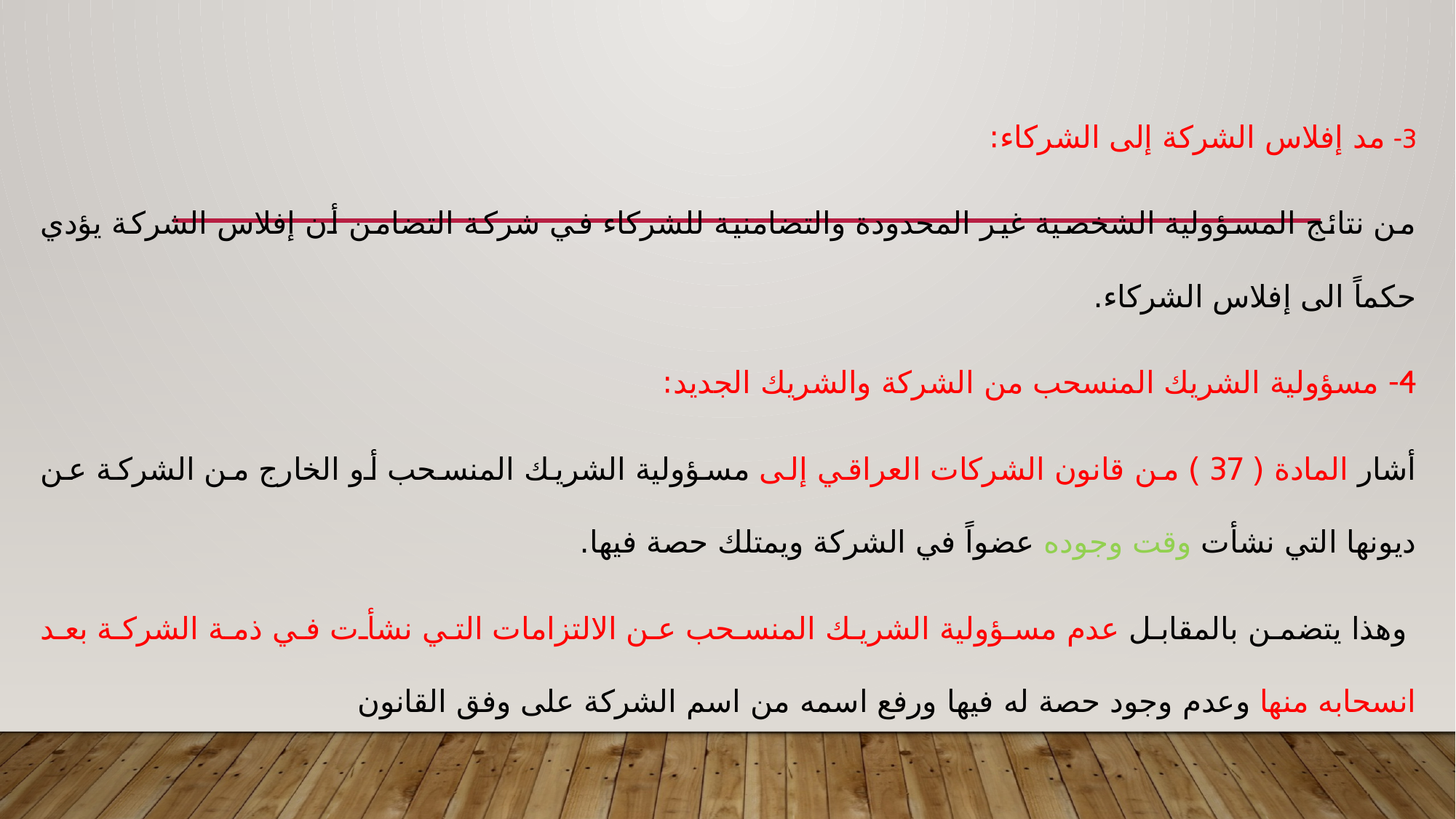

#
3- مد إفلاس الشركة إلى الشركاء:
من نتائج المسؤولية الشخصية غير المحدودة والتضامنية للشركاء في شركة التضامن أن إفلاس الشركة يؤدي حكماً الى إفلاس الشركاء.
4- مسؤولية الشريك المنسحب من الشركة والشريك الجديد:
أشار المادة ( 37 ) من قانون الشركات العراقي إلى مسؤولية الشريك المنسحب أو الخارج من الشركة عن ديونها التي نشأت وقت وجوده عضواً في الشركة ويمتلك حصة فيها.
 وهذا يتضمن بالمقابل عدم مسؤولية الشريك المنسحب عن الالتزامات التي نشأت في ذمة الشركة بعد انسحابه منها وعدم وجود حصة له فيها ورفع اسمه من اسم الشركة على وفق القانون